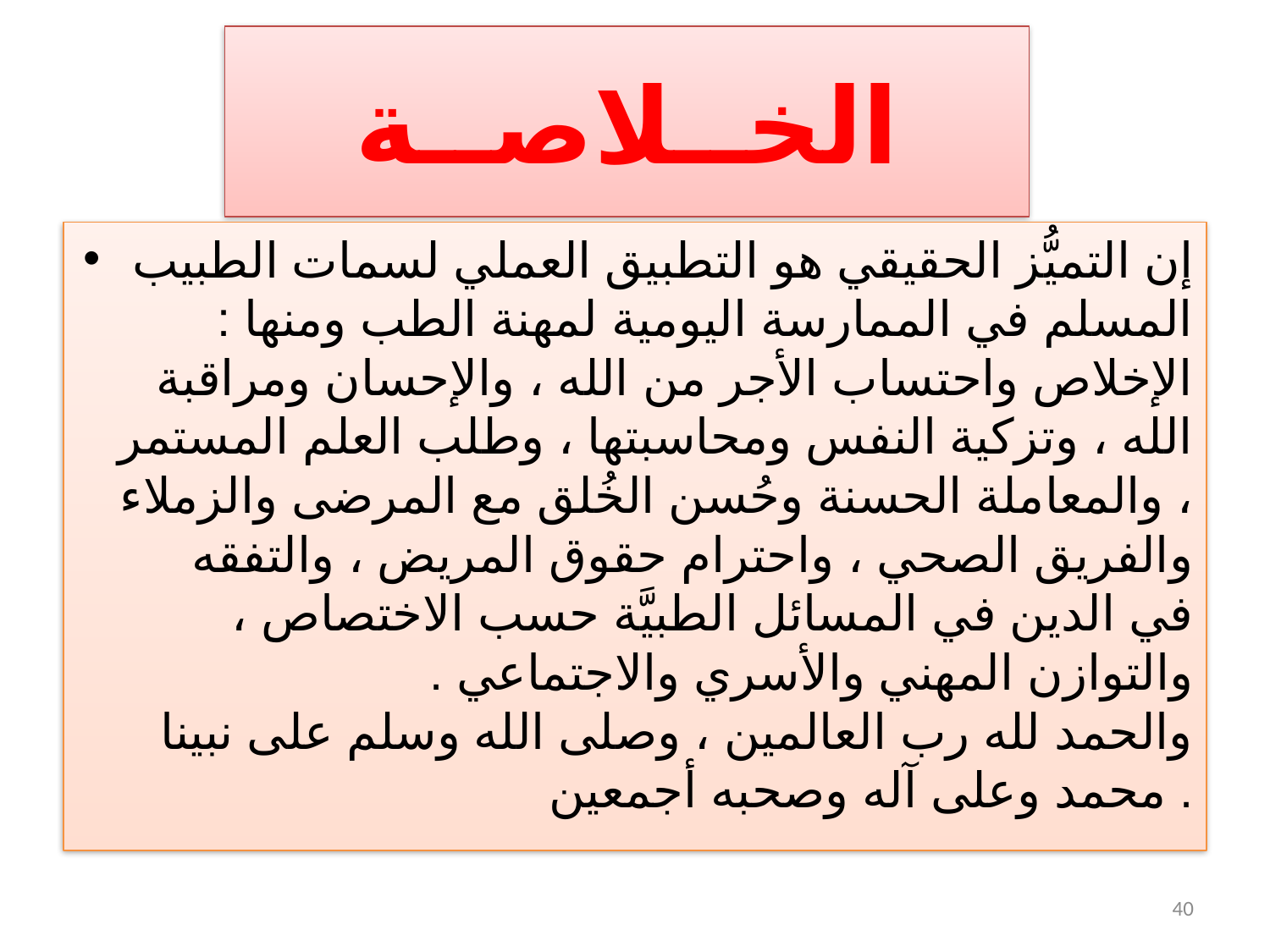

# الخــلاصــة
إن التميُّز الحقيقي هو التطبيق العملي لسمات الطبيب المسلم في الممارسة اليومية لمهنة الطب ومنها : الإخلاص واحتساب الأجر من الله ، والإحسان ومراقبة الله ، وتزكية النفس ومحاسبتها ، وطلب العلم المستمر ، والمعاملة الحسنة وحُسن الخُلق مع المرضى والزملاء والفريق الصحي ، واحترام حقوق المريض ، والتفقه في الدين في المسائل الطبيَّة حسب الاختصاص ، والتوازن المهني والأسري والاجتماعي .
والحمد لله رب العالمين ، وصلى الله وسلم على نبينا محمد وعلى آله وصحبه أجمعين .
40